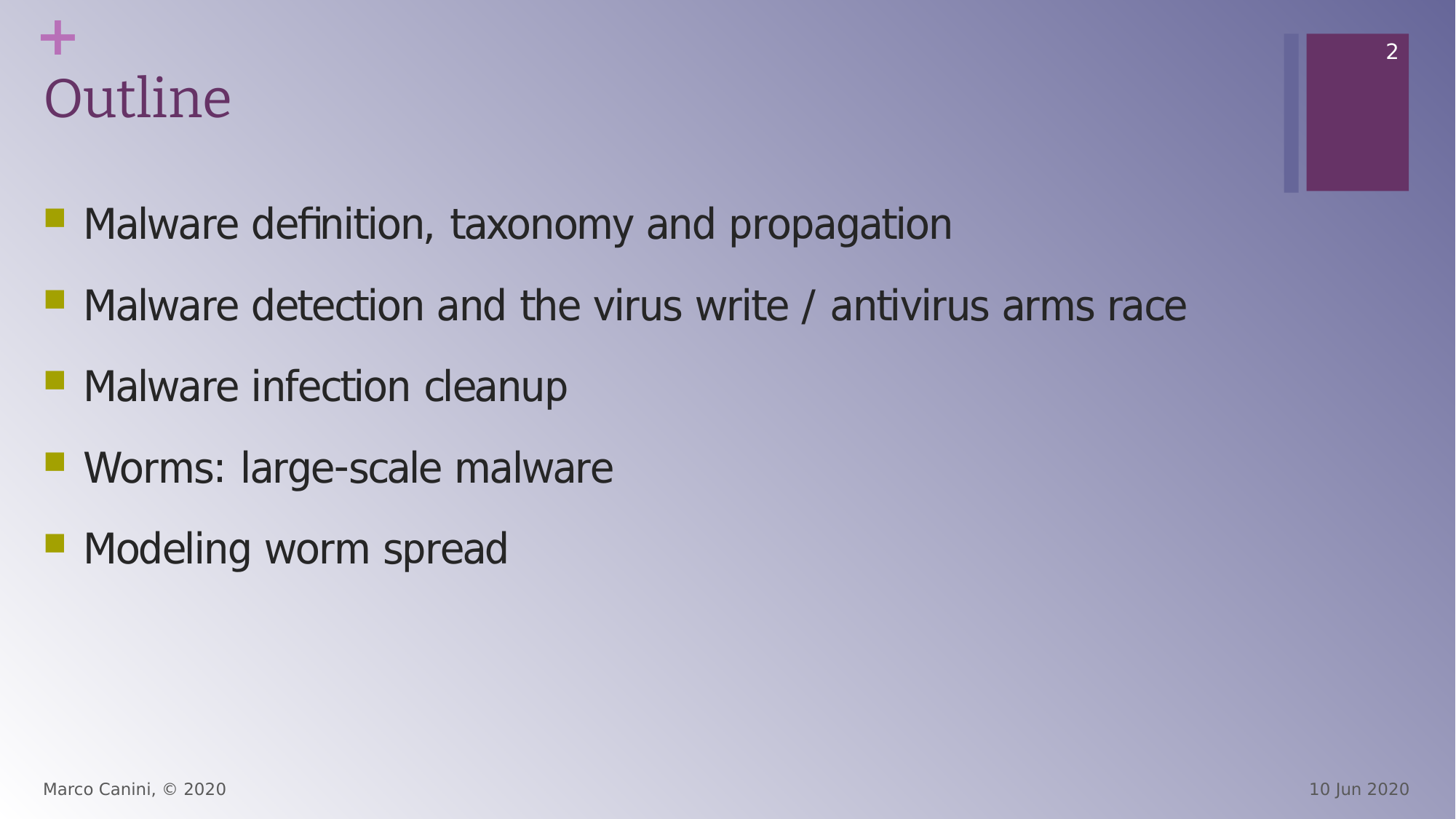

2
# Outline
Malware definition, taxonomy and propagation
Malware detection and the virus write / antivirus arms race
Malware infection cleanup
Worms: large-scale malware
Modeling worm spread
Marco Canini, © 2020
10 Jun 2020